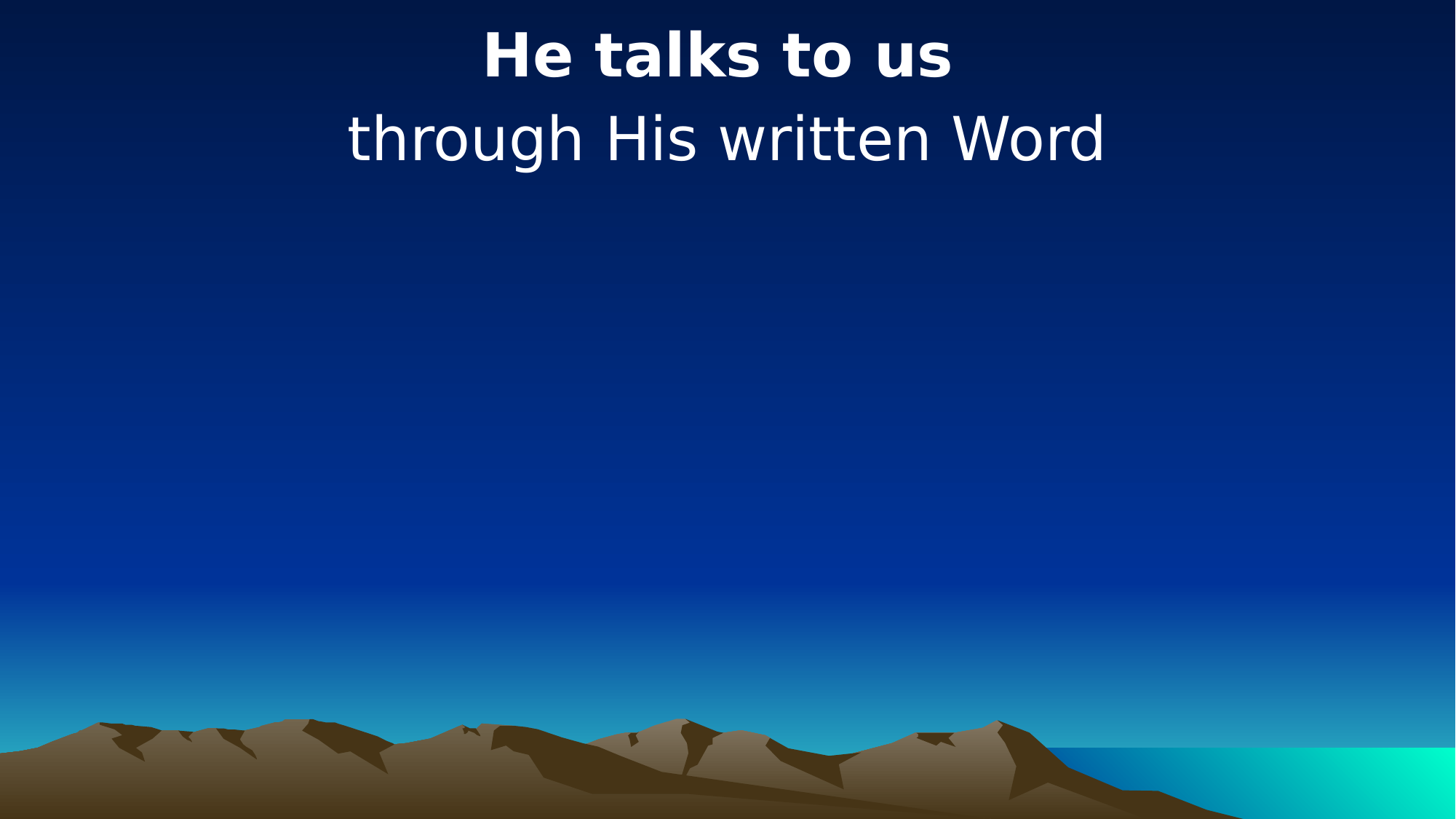

He talks to us
through His written Word